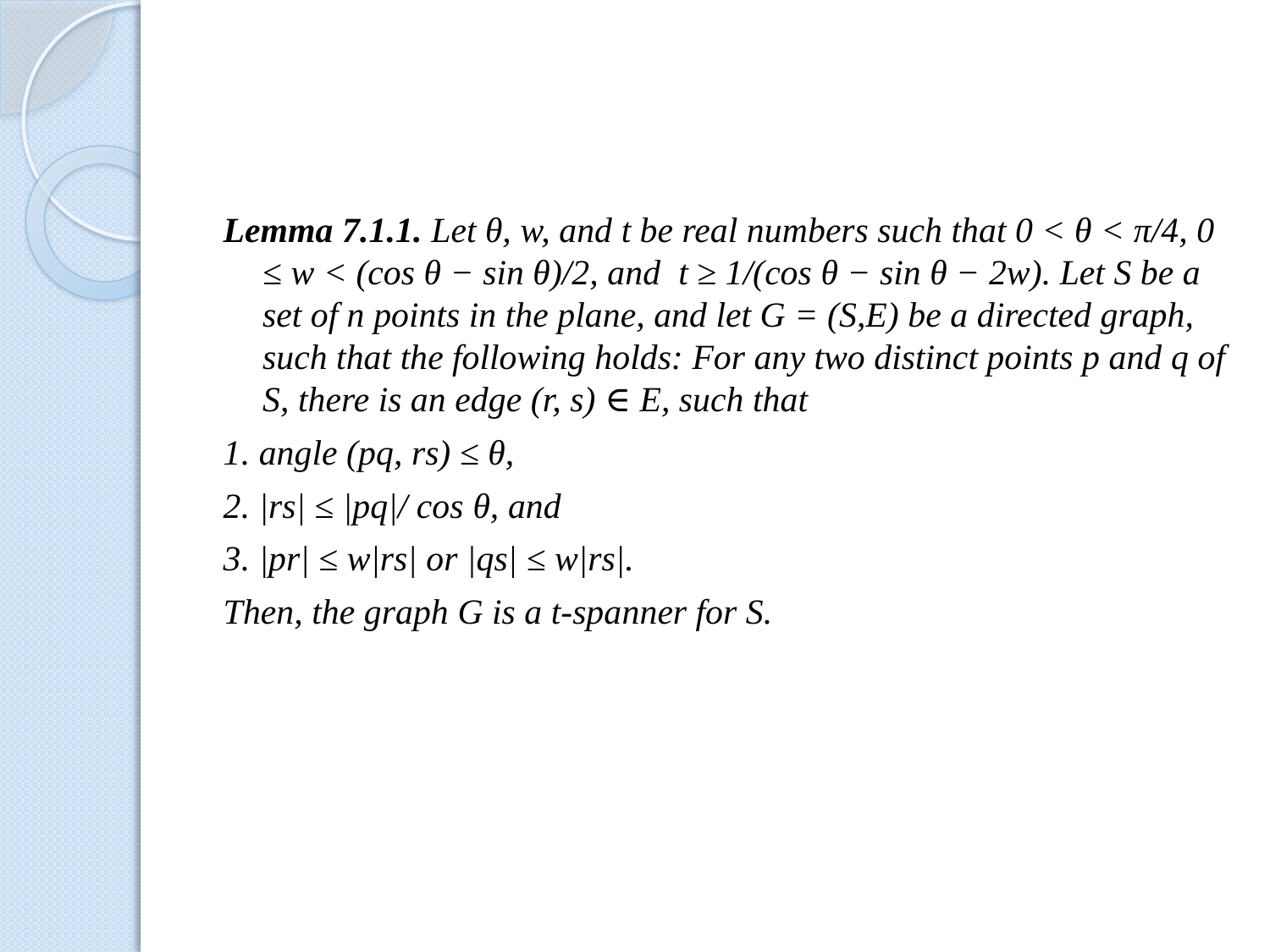

#
Lemma 7.1.1. Let θ, w, and t be real numbers such that 0 < θ < π/4, 0 ≤ w < (cos θ − sin θ)/2, and  t ≥ 1/(cos θ − sin θ − 2w). Let S be a set of n points in the plane, and let G = (S,E) be a directed graph, such that the following holds: For any two distinct points p and q of S, there is an edge (r, s) ∈ E, such that
1. angle (pq, rs) ≤ θ,
2. |rs| ≤ |pq|/ cos θ, and
3. |pr| ≤ w|rs| or |qs| ≤ w|rs|.
Then, the graph G is a t-spanner for S.